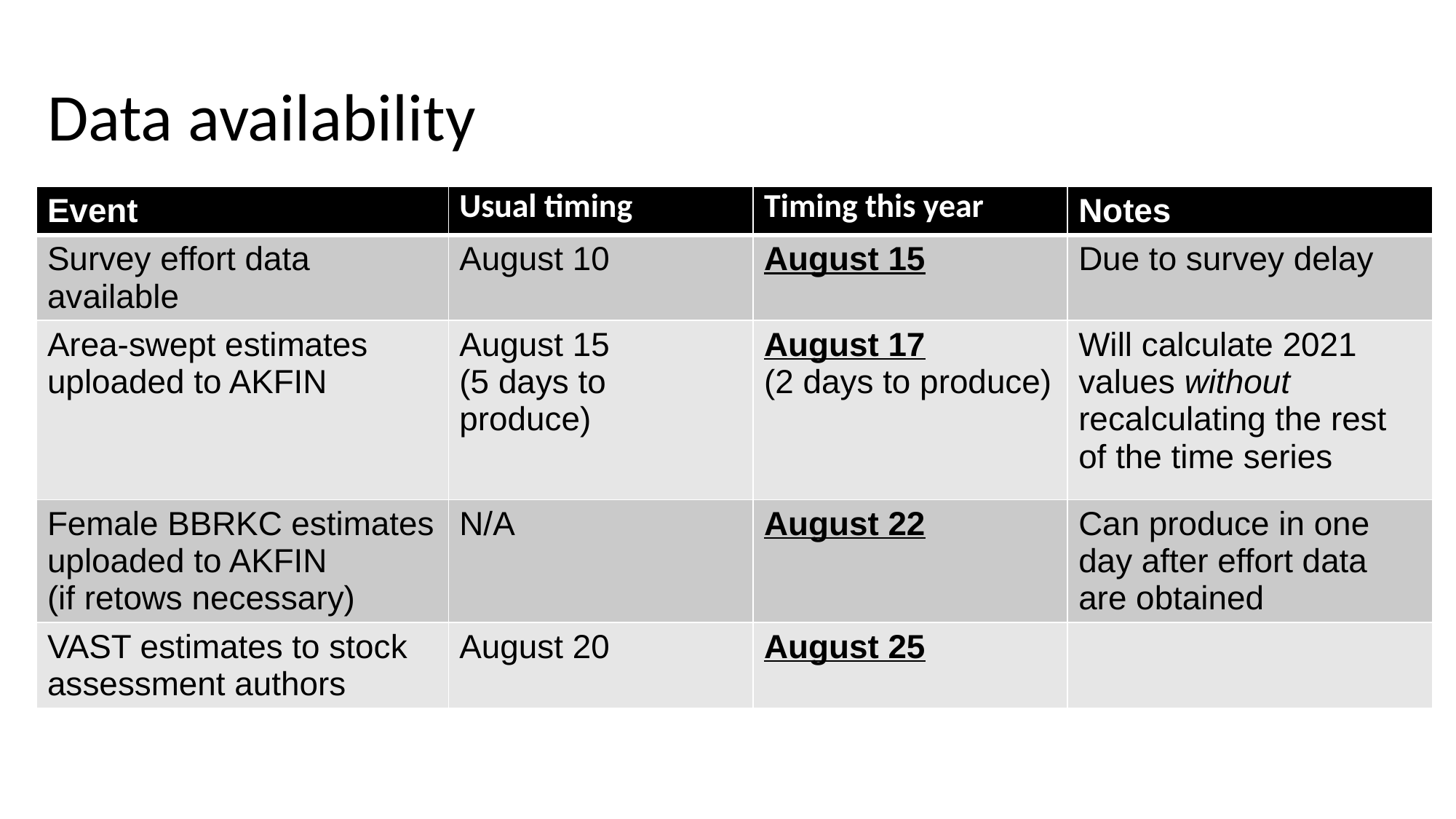

Data availability

| Event | Usual timing | Timing this year | Notes |
| --- | --- | --- | --- |
| Survey effort data available | August 10 | August 15 | Due to survey delay |
| Area-swept estimates uploaded to AKFIN | August 15 (5 days to produce) | August 17 (2 days to produce) | Will calculate 2021 values without recalculating the rest of the time series |
| Female BBRKC estimates uploaded to AKFIN (if retows necessary) | N/A | August 22 | Can produce in one day after effort data are obtained |
| VAST estimates to stock assessment authors | August 20 | August 25 |  |